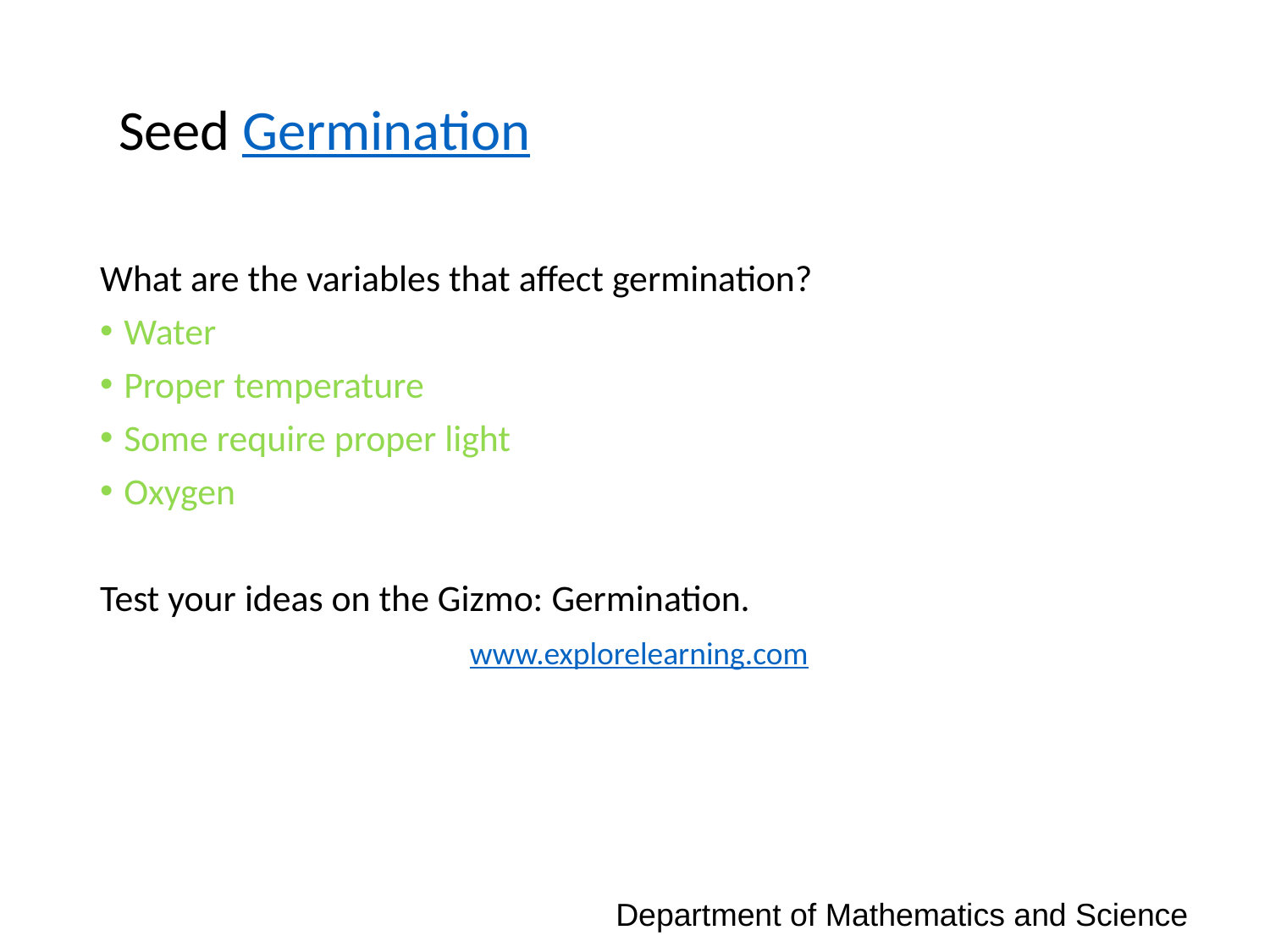

# Seed Germination
What are the variables that affect germination?
Water
Proper temperature
Some require proper light
Oxygen

Test your ideas on the Gizmo: Germination.
 www.explorelearning.com

Department of Mathematics and Science